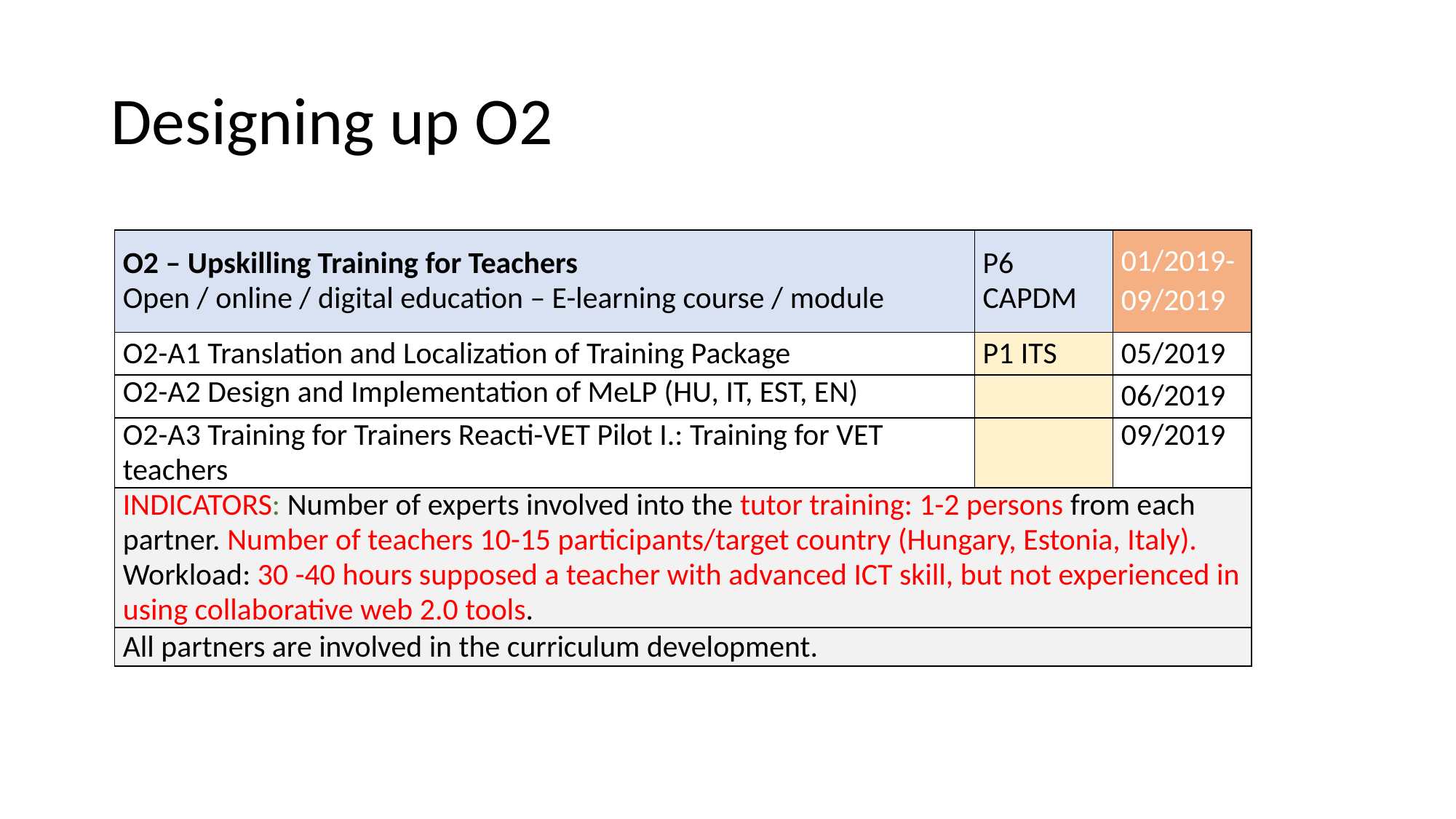

# Designing up O2
| O2 – Upskilling Training for Teachers Open / online / digital education – E-learning course / module | P6 CAPDM | 01/2019- 09/2019 |
| --- | --- | --- |
| O2-A1 Translation and Localization of Training Package | P1 ITS | 05/2019 |
| O2-A2 Design and Implementation of MeLP (HU, IT, EST, EN) |  | 06/2019 |
| O2-A3 Training for Trainers Reacti-VET Pilot I.: Training for VET teachers |  | 09/2019 |
| INDICATORS: Number of experts involved into the tutor training: 1-2 persons from each partner. Number of teachers 10-15 participants/target country (Hungary, Estonia, Italy). Workload: 30 -40 hours supposed a teacher with advanced ICT skill, but not experienced in using collaborative web 2.0 tools. |  |  |
| All partners are involved in the curriculum development. |  |  |